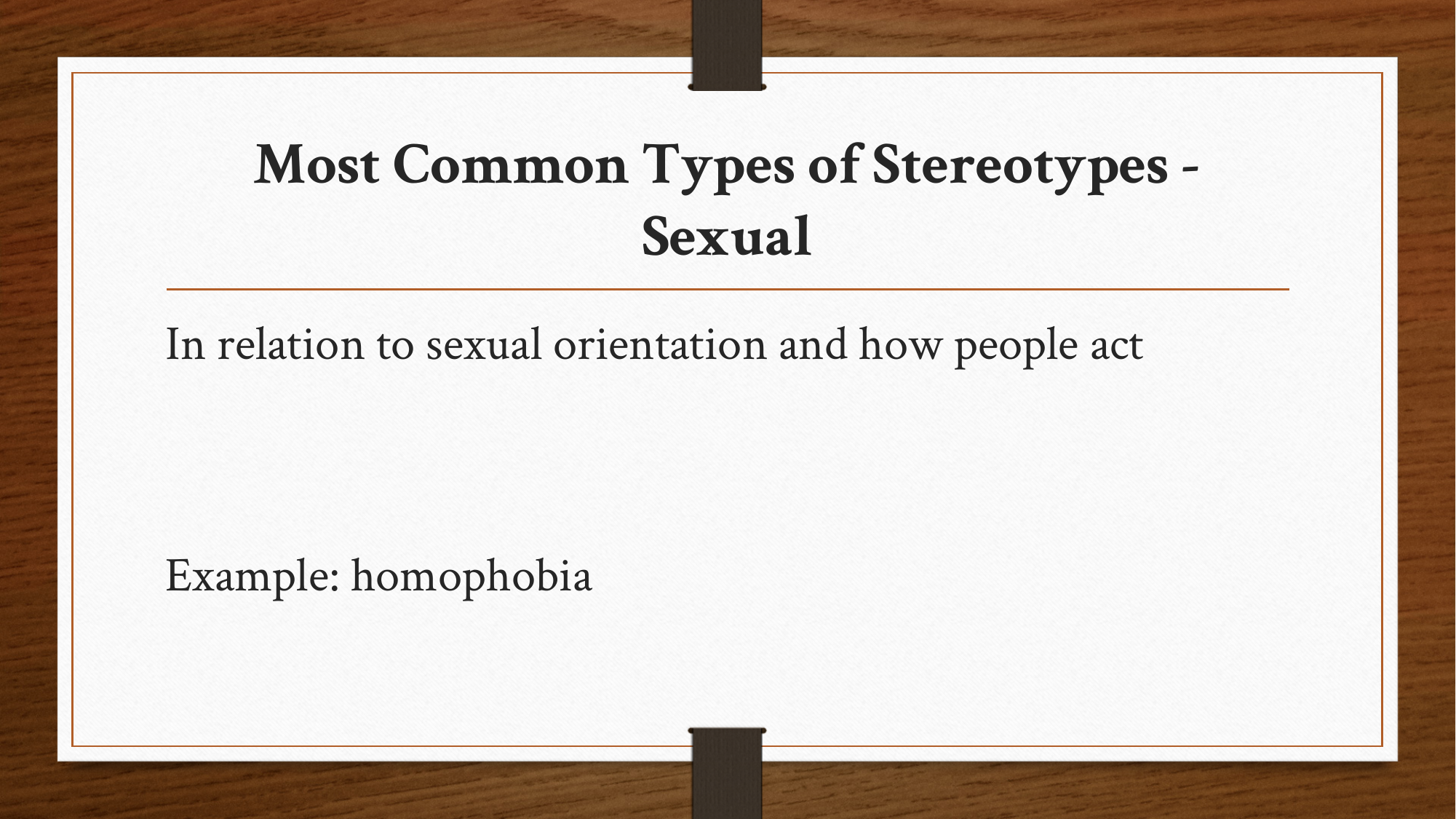

# Most Common Types of Stereotypes - Sexual
In relation to sexual orientation and how people act

Example: homophobia